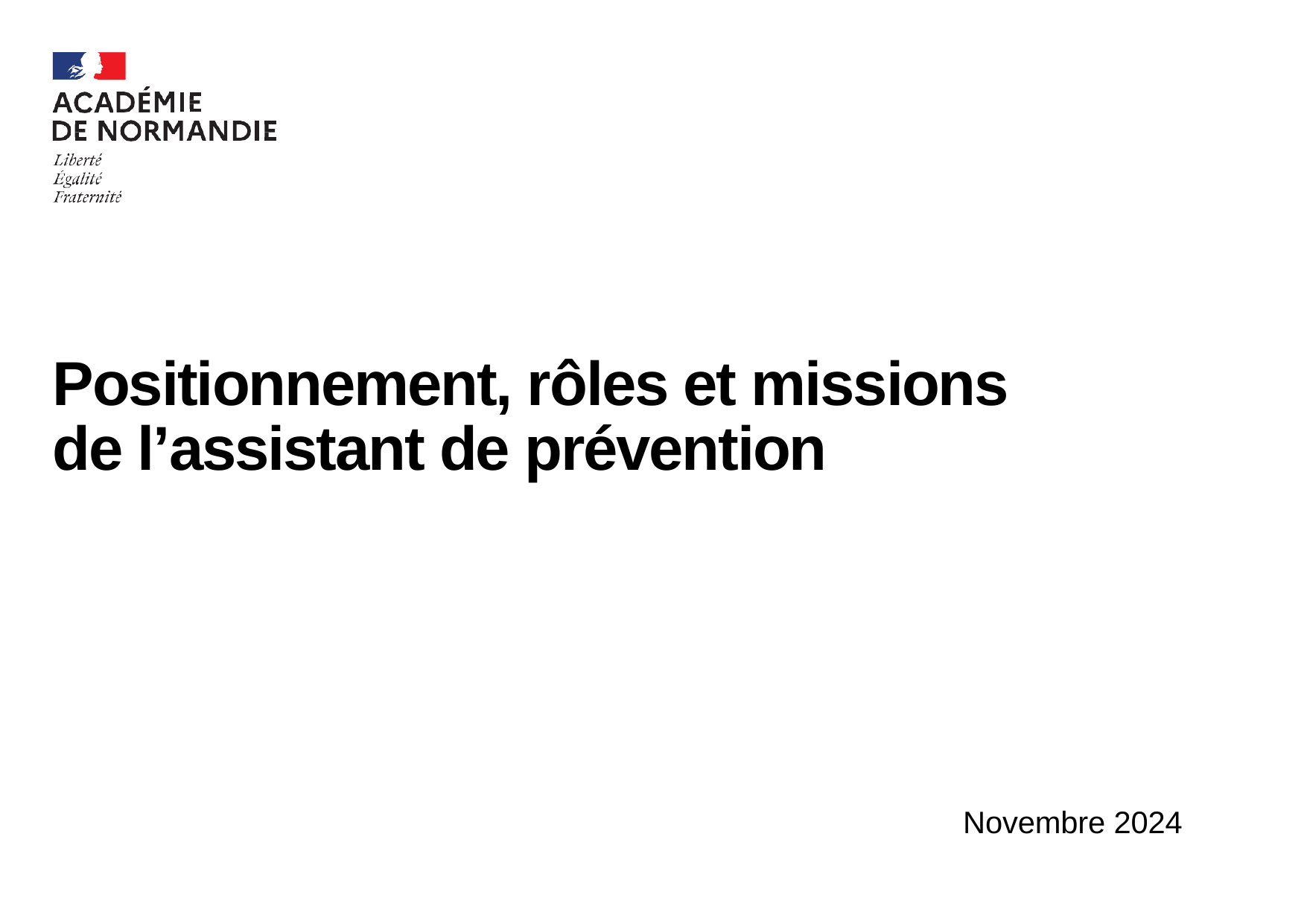

Positionnement, rôles et missions de l’assistant de prévention
Novembre 2024